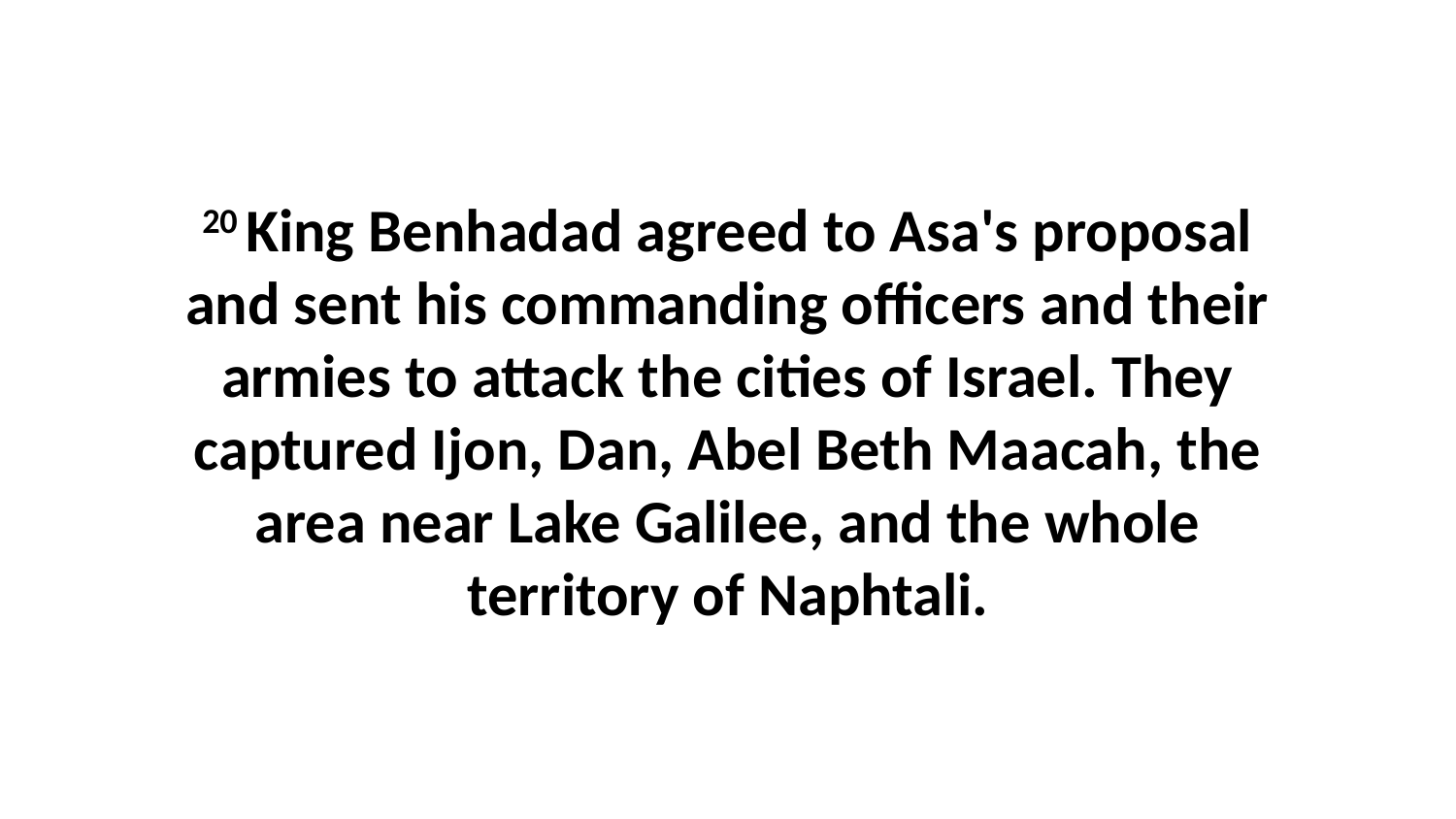

20 King Benhadad agreed to Asa's proposal and sent his commanding officers and their armies to attack the cities of Israel. They captured Ijon, Dan, Abel Beth Maacah, the area near Lake Galilee, and the whole territory of Naphtali.